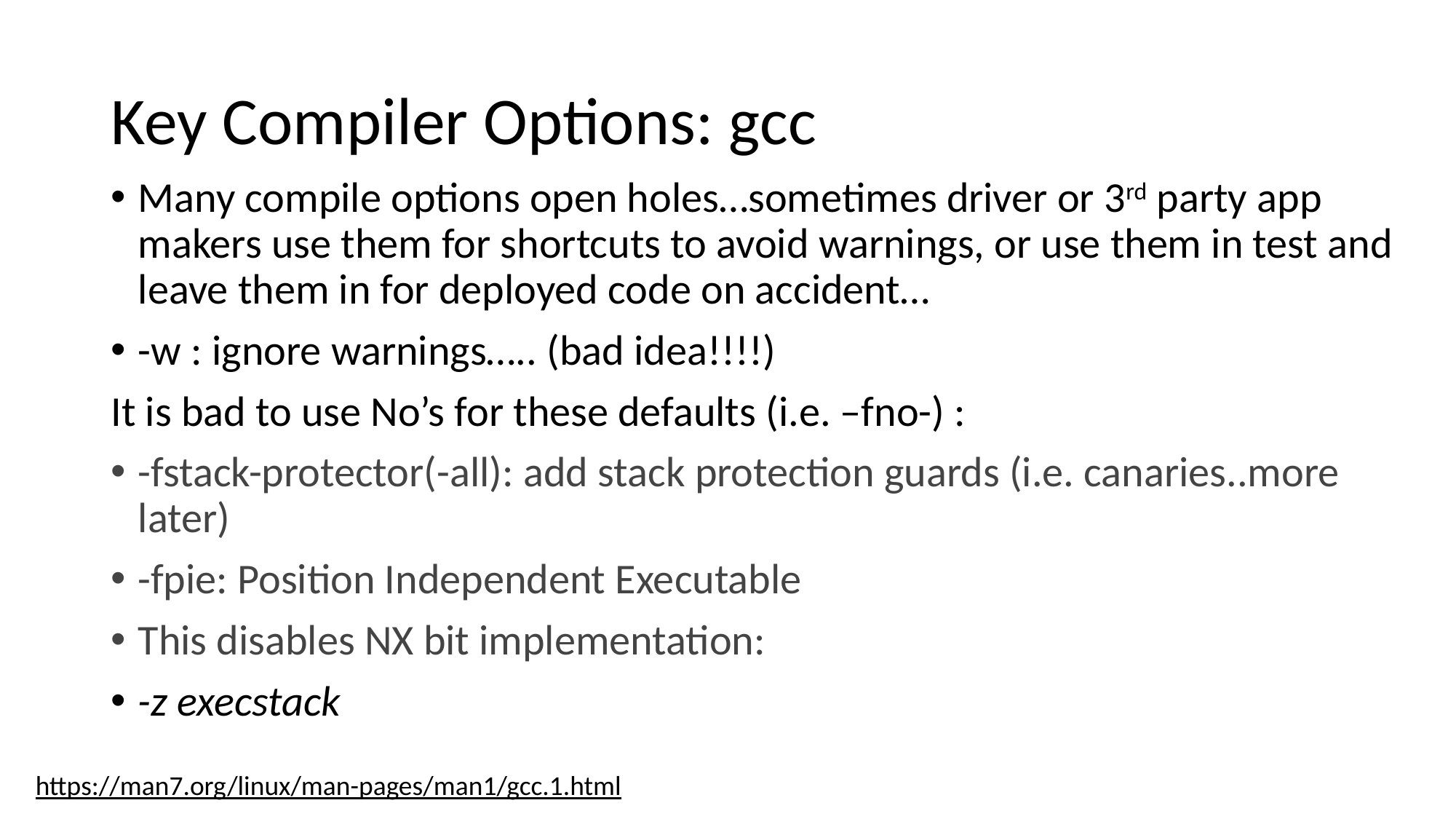

# Key Compiler Options: gcc
Many compile options open holes…sometimes driver or 3rd party app makers use them for shortcuts to avoid warnings, or use them in test and leave them in for deployed code on accident…
-w : ignore warnings….. (bad idea!!!!)
It is bad to use No’s for these defaults (i.e. –fno-) :
-fstack-protector(-all): add stack protection guards (i.e. canaries..more later)
-fpie: Position Independent Executable
This disables NX bit implementation:
-z execstack

https://man7.org/linux/man-pages/man1/gcc.1.html